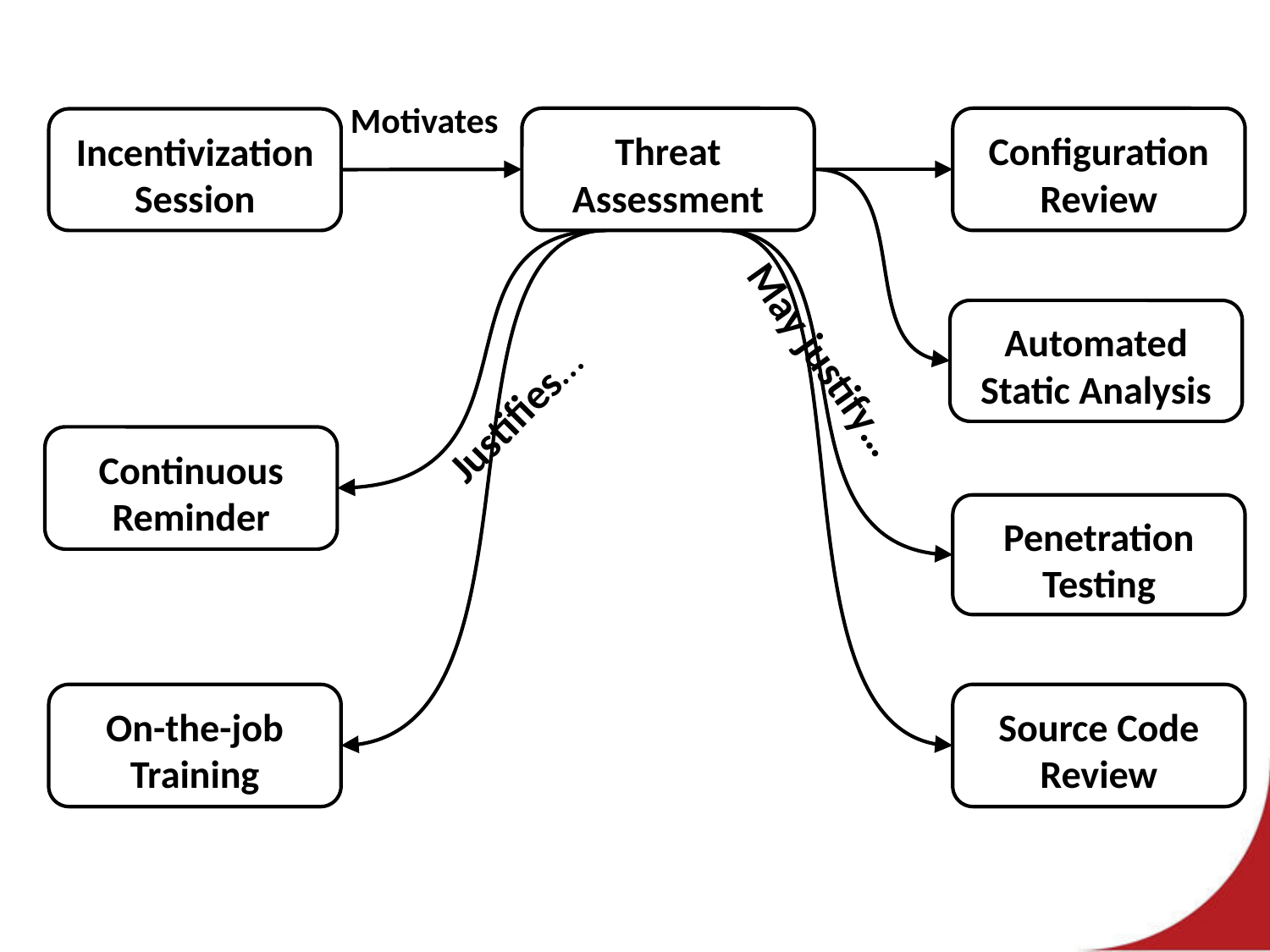

Motivates
Threat Assessment
Configuration Review
Incentivization Session
Automated Static Analysis
May justify…
Justifies…
Continuous Reminder
Penetration Testing
Source Code Review
On-the-job Training